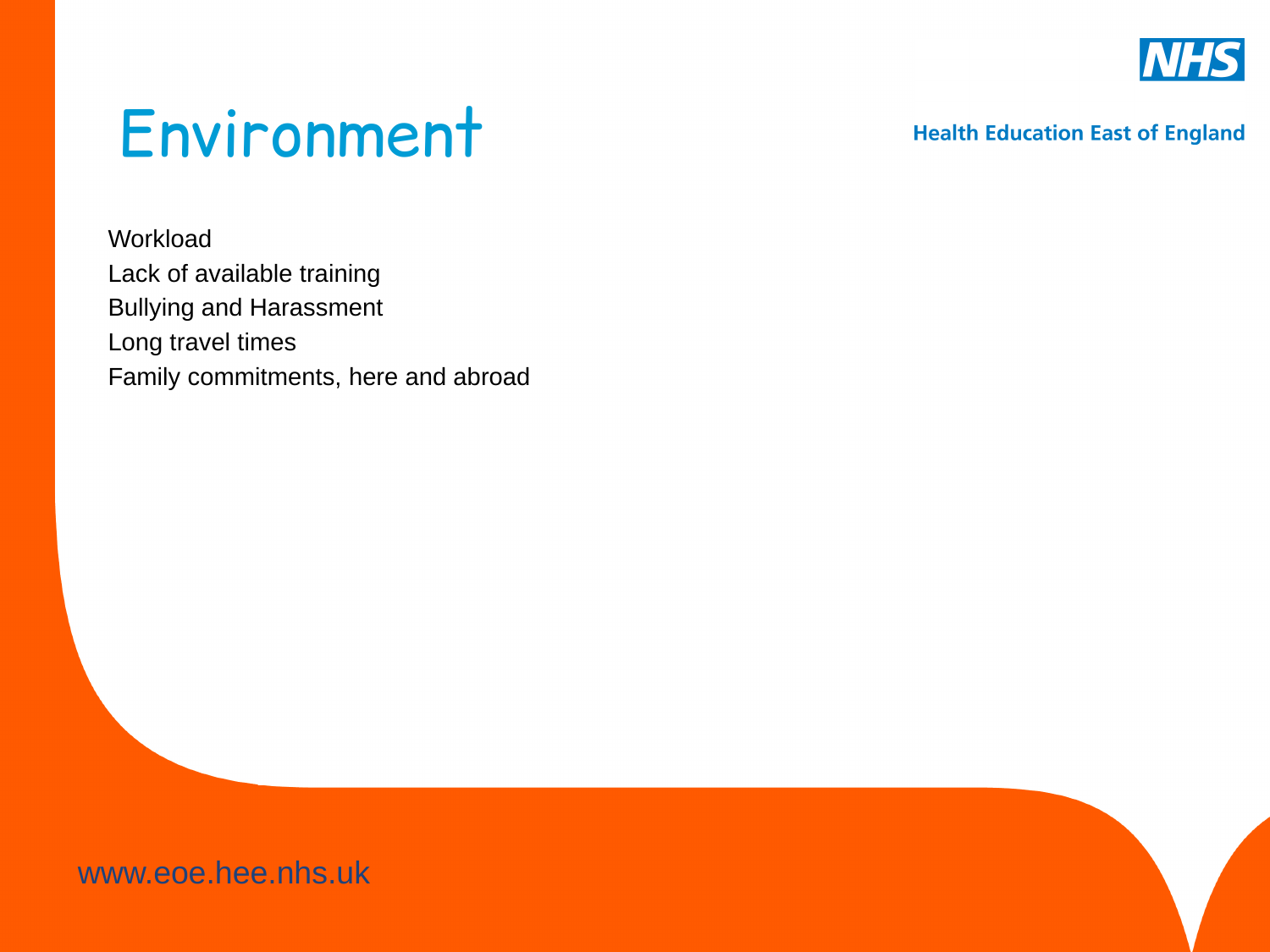

# Environment
Workload
Lack of available training
Bullying and Harassment
Long travel times
Family commitments, here and abroad